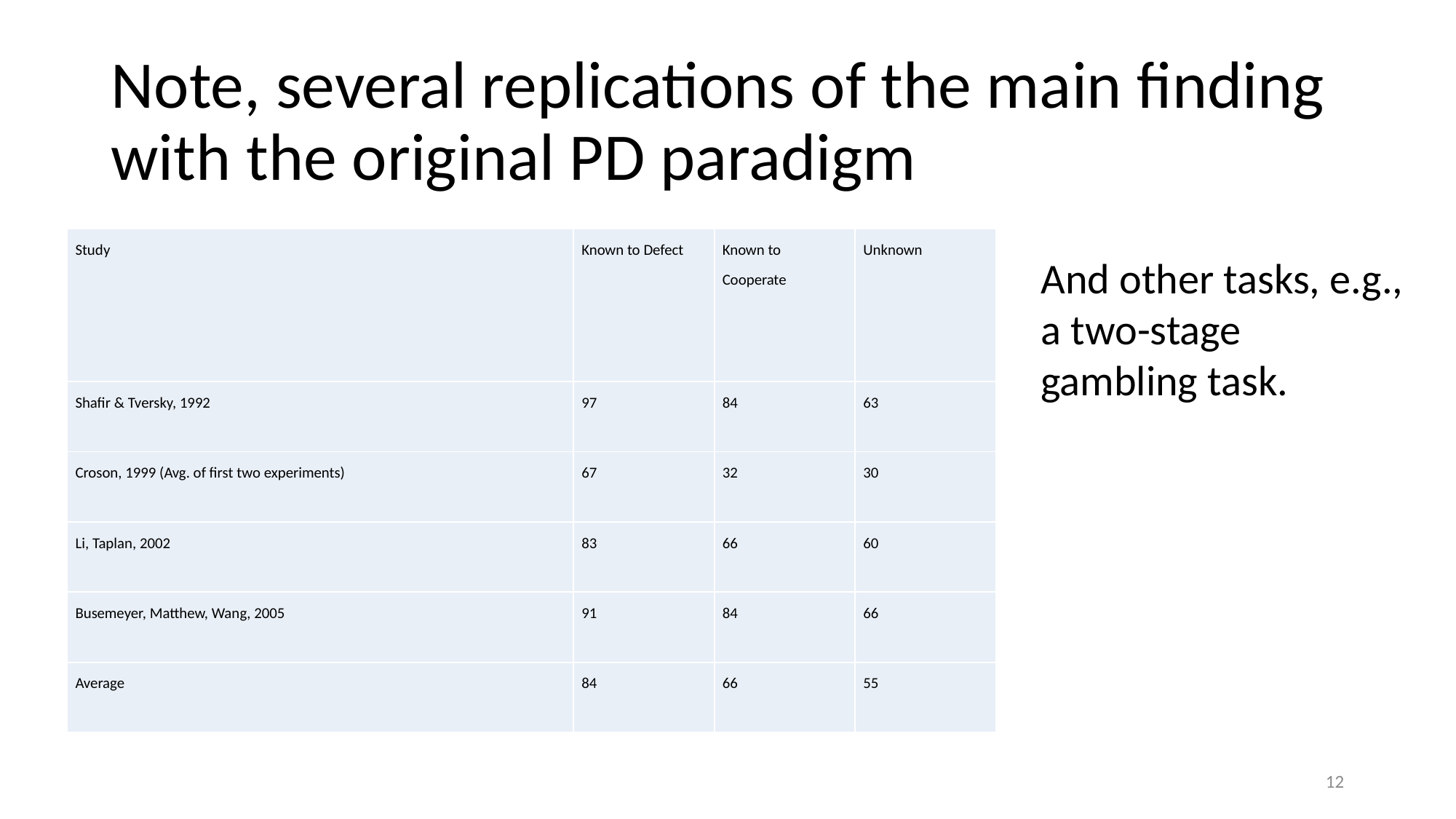

# Note, several replications of the main finding with the original PD paradigm
| Study | Known to Defect | Known to Cooperate | Unknown |
| --- | --- | --- | --- |
| Shafir & Tversky, 1992 | 97 | 84 | 63 |
| Croson, 1999 (Avg. of first two experiments) | 67 | 32 | 30 |
| Li, Taplan, 2002 | 83 | 66 | 60 |
| Busemeyer, Matthew, Wang, 2005 | 91 | 84 | 66 |
| Average | 84 | 66 | 55 |
And other tasks, e.g.,
a two-stage
gambling task.

12